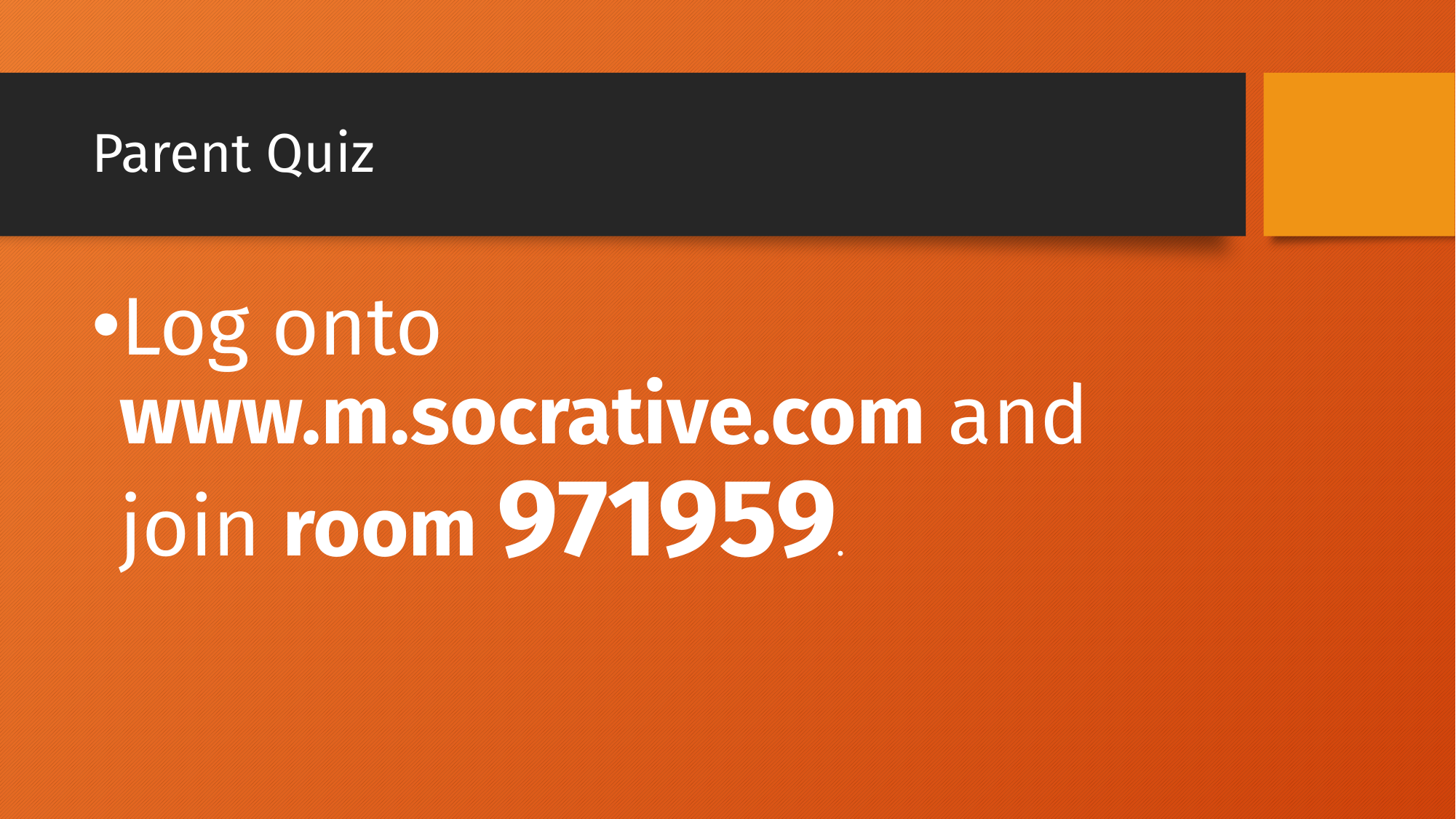

# Parent Quiz
Log onto www.m.socrative.com and join room 971959.